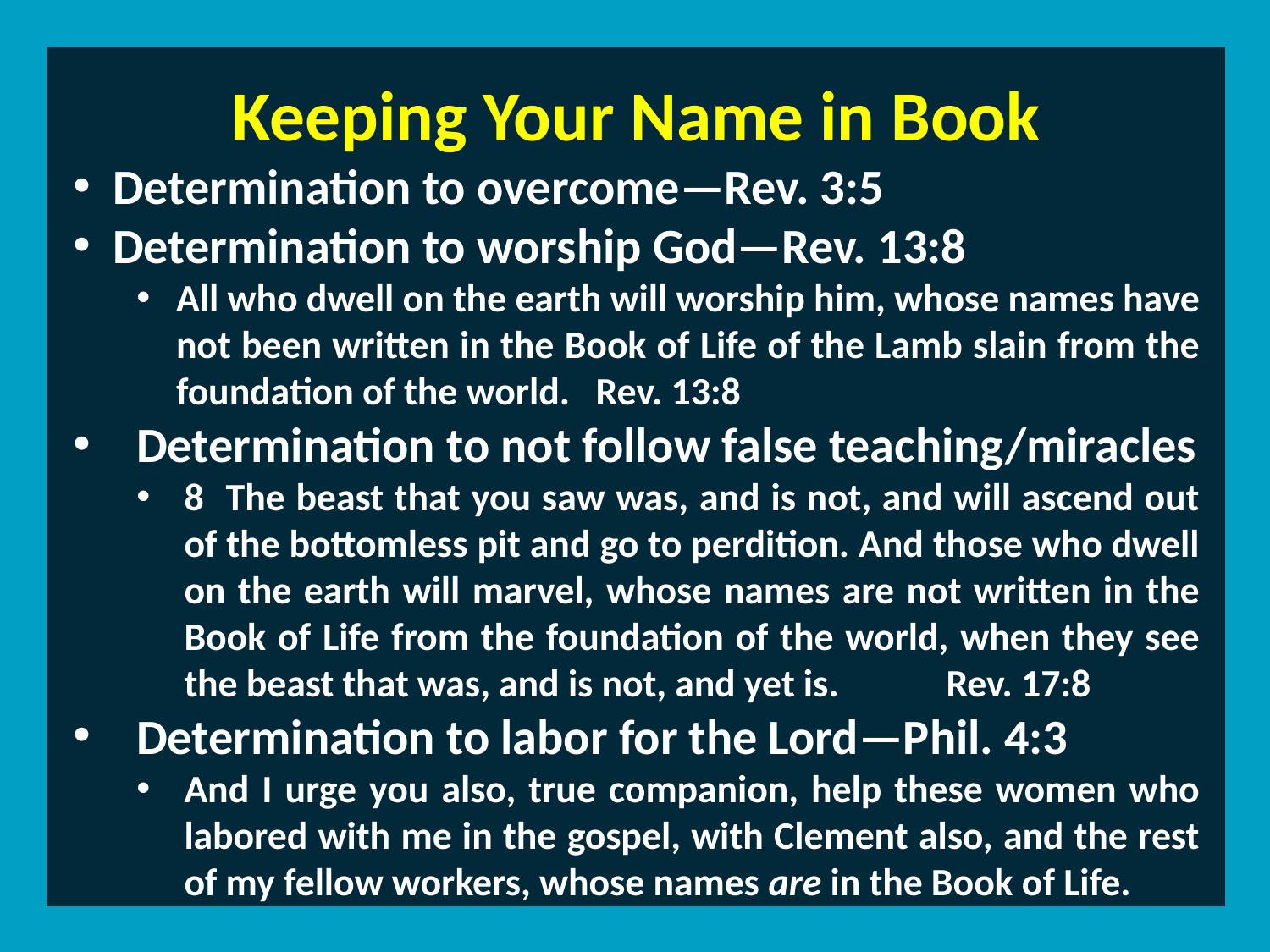

Keeping Your Name in Book
Determination to overcome—Rev. 3:5
Determination to worship God—Rev. 13:8
All who dwell on the earth will worship him, whose names have not been written in the Book of Life of the Lamb slain from the foundation of the world.   Rev. 13:8
Determination to not follow false teaching/miracles
8  The beast that you saw was, and is not, and will ascend out of the bottomless pit and go to perdition. And those who dwell on the earth will marvel, whose names are not written in the Book of Life from the foundation of the world, when they see the beast that was, and is not, and yet is. 	Rev. 17:8
Determination to labor for the Lord—Phil. 4:3
And I urge you also, true companion, help these women who labored with me in the gospel, with Clement also, and the rest of my fellow workers, whose names are in the Book of Life.